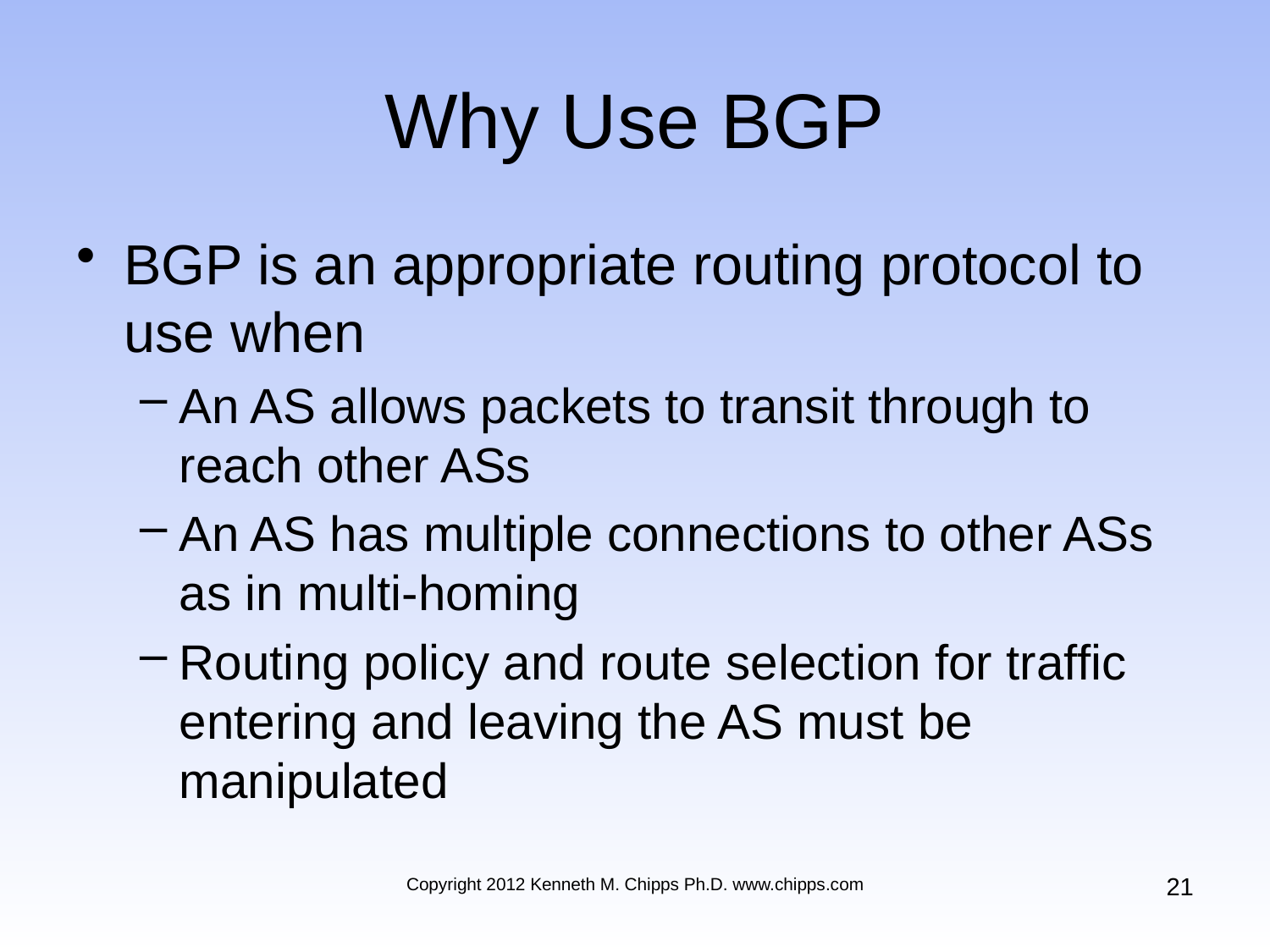

# Why Use BGP
BGP is an appropriate routing protocol to use when
An AS allows packets to transit through to reach other ASs
An AS has multiple connections to other ASs as in multi-homing
Routing policy and route selection for traffic entering and leaving the AS must be manipulated
21
Copyright 2012 Kenneth M. Chipps Ph.D. www.chipps.com